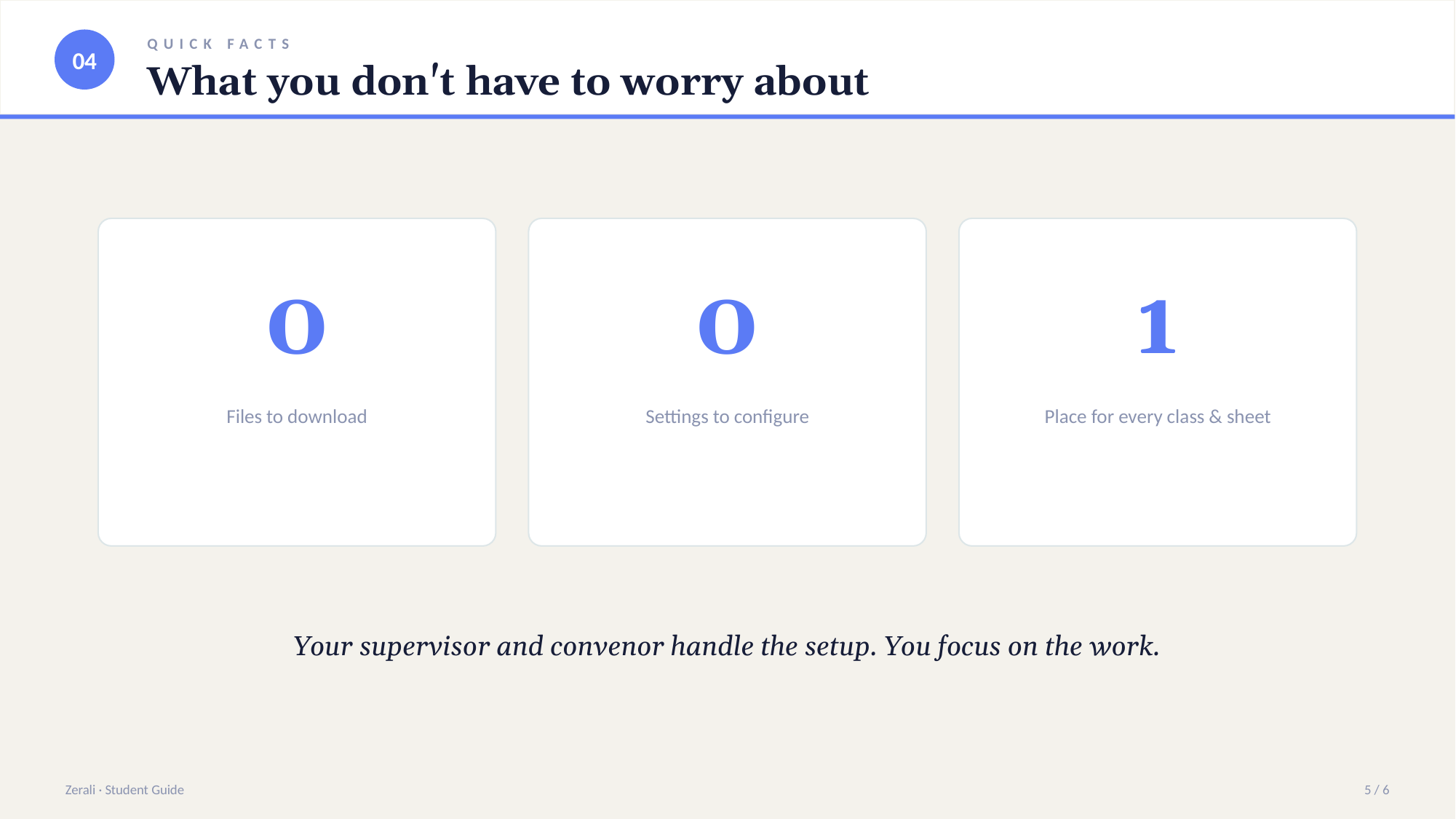

04
QUICK FACTS
What you don't have to worry about

0
0
1
Files to download
Settings to configure
Place for every class & sheet
Your supervisor and convenor handle the setup. You focus on the work.
Zerali · Student Guide
5 / 6